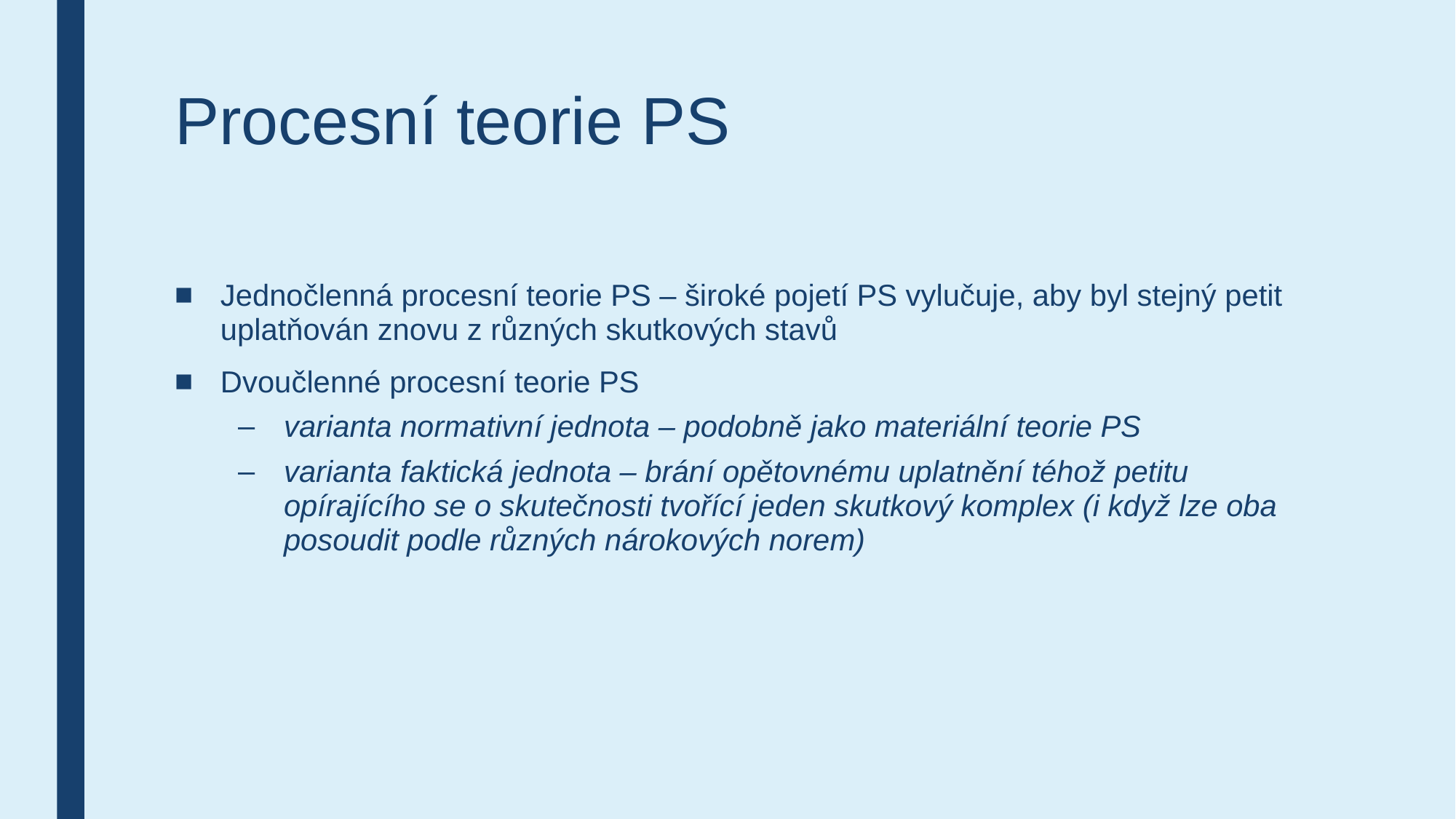

# Procesní teorie PS
Jednočlenná procesní teorie PS – široké pojetí PS vylučuje, aby byl stejný petit uplatňován znovu z různých skutkových stavů
Dvoučlenné procesní teorie PS
varianta normativní jednota – podobně jako materiální teorie PS
varianta faktická jednota – brání opětovnému uplatnění téhož petitu opírajícího se o skutečnosti tvořící jeden skutkový komplex (i když lze oba posoudit podle různých nárokových norem)